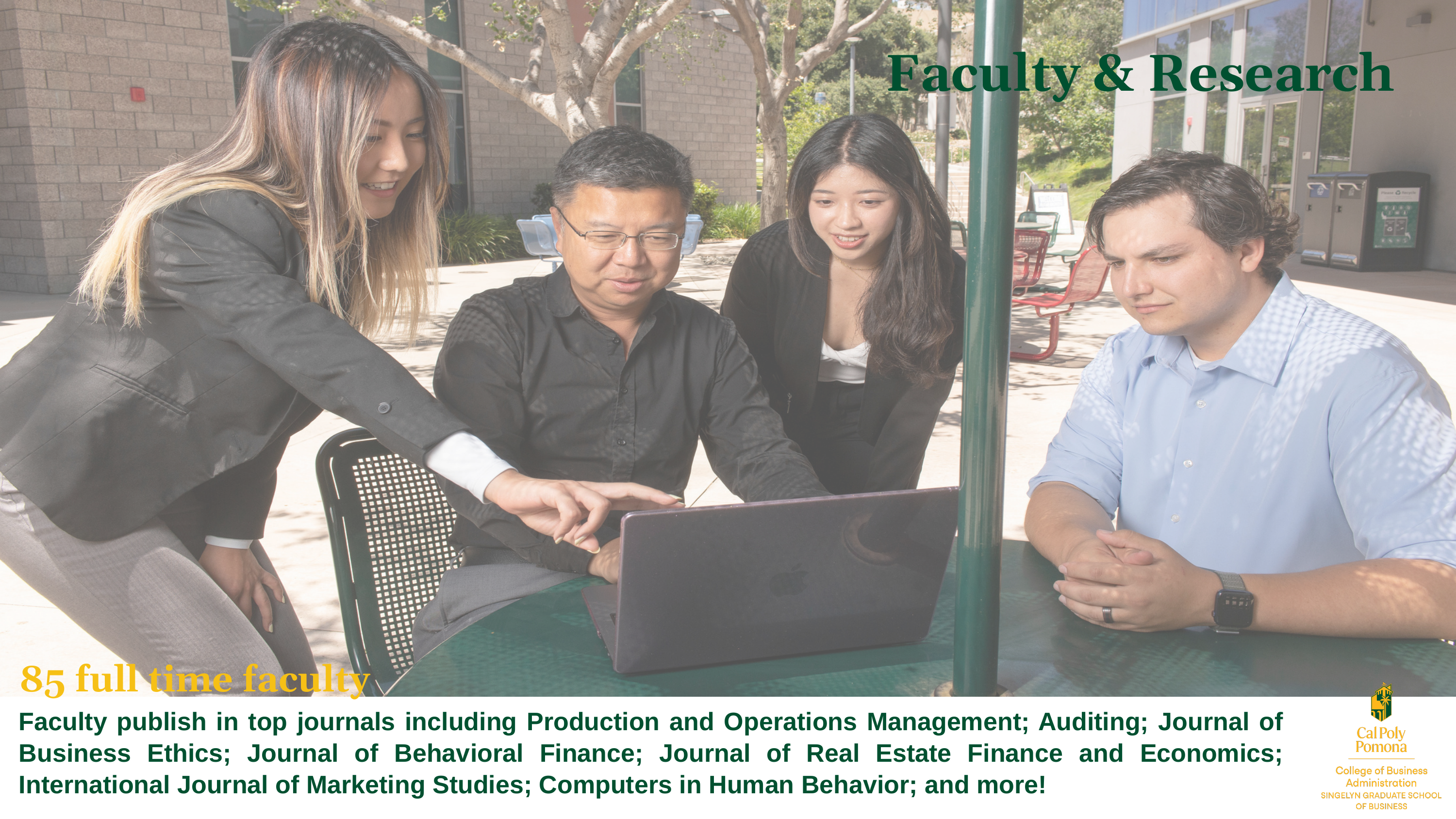

Faculty & Research

85 full time faculty

Faculty publish in top journals including Production and Operations Management; Auditing; Journal of Business Ethics; Journal of Behavioral Finance; Journal of Real Estate Finance and Economics; International Journal of Marketing Studies; Computers in Human Behavior; and more!